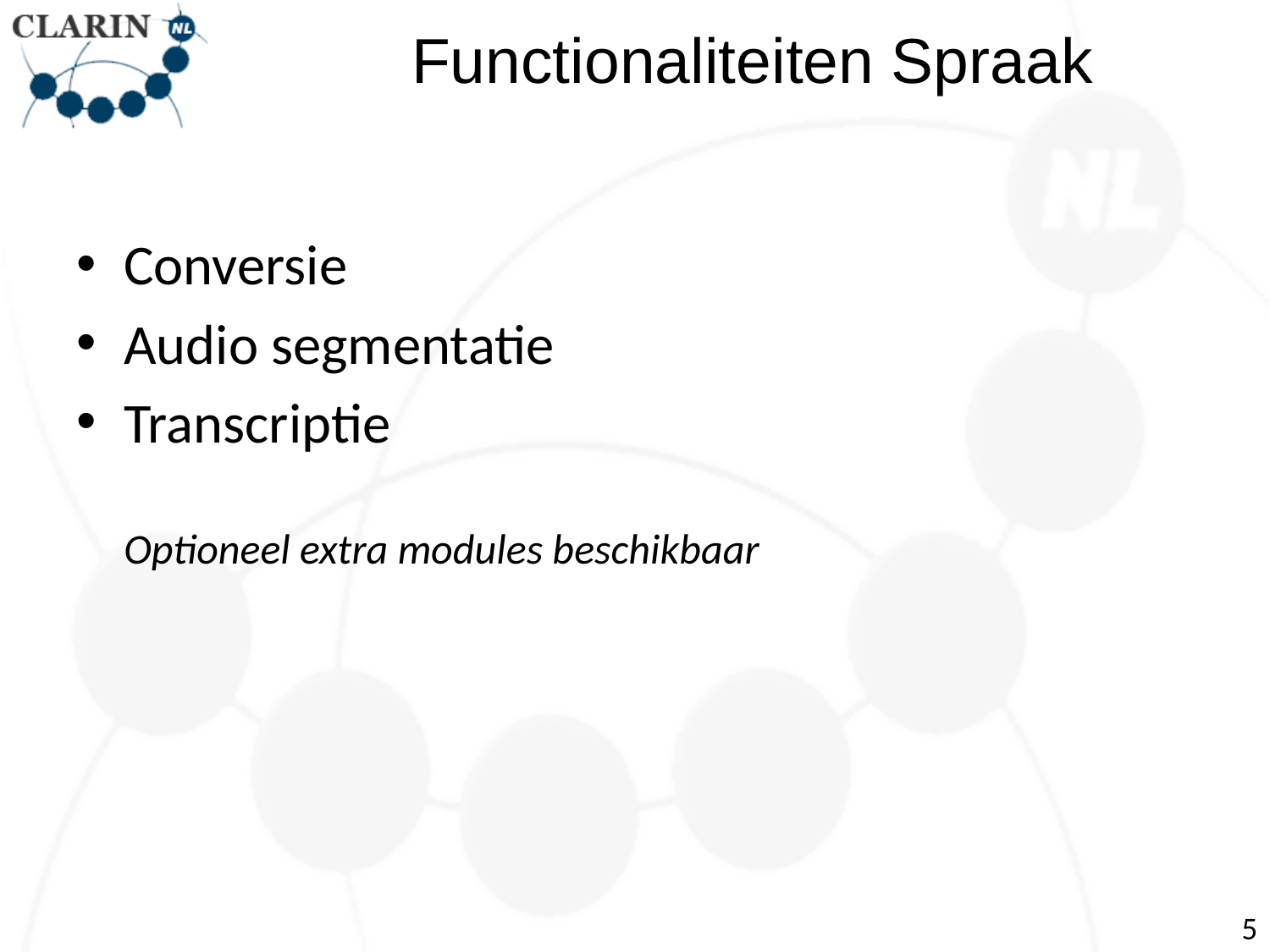

# Functionaliteiten Spraak
Conversie
Audio segmentatie
Transcriptie

	Optioneel extra modules beschikbaar
5